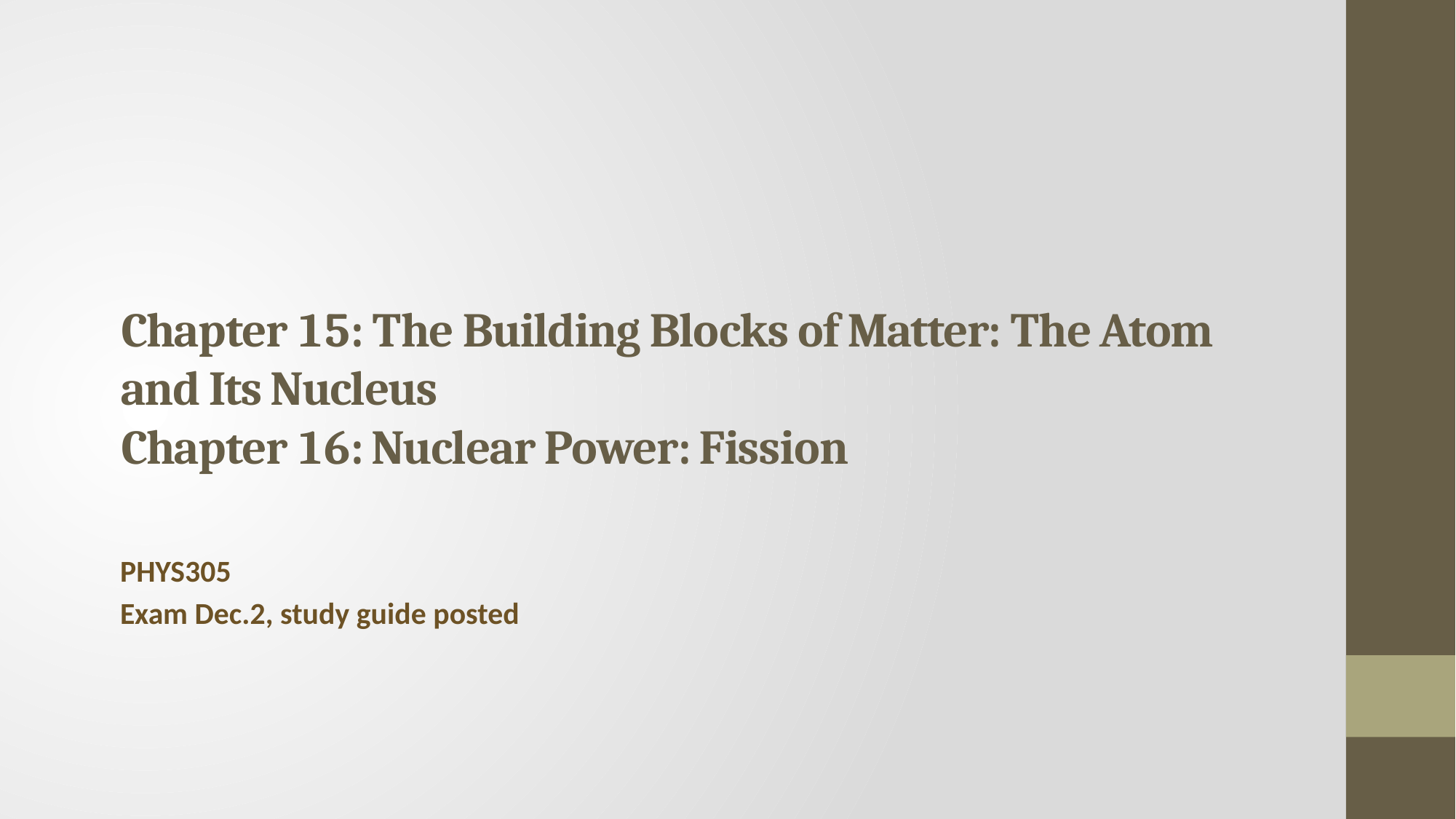

# Chapter 15: The Building Blocks of Matter: The Atom and Its Nucleus Chapter 16: Nuclear Power: Fission
PHYS305
Exam Dec.2, study guide posted